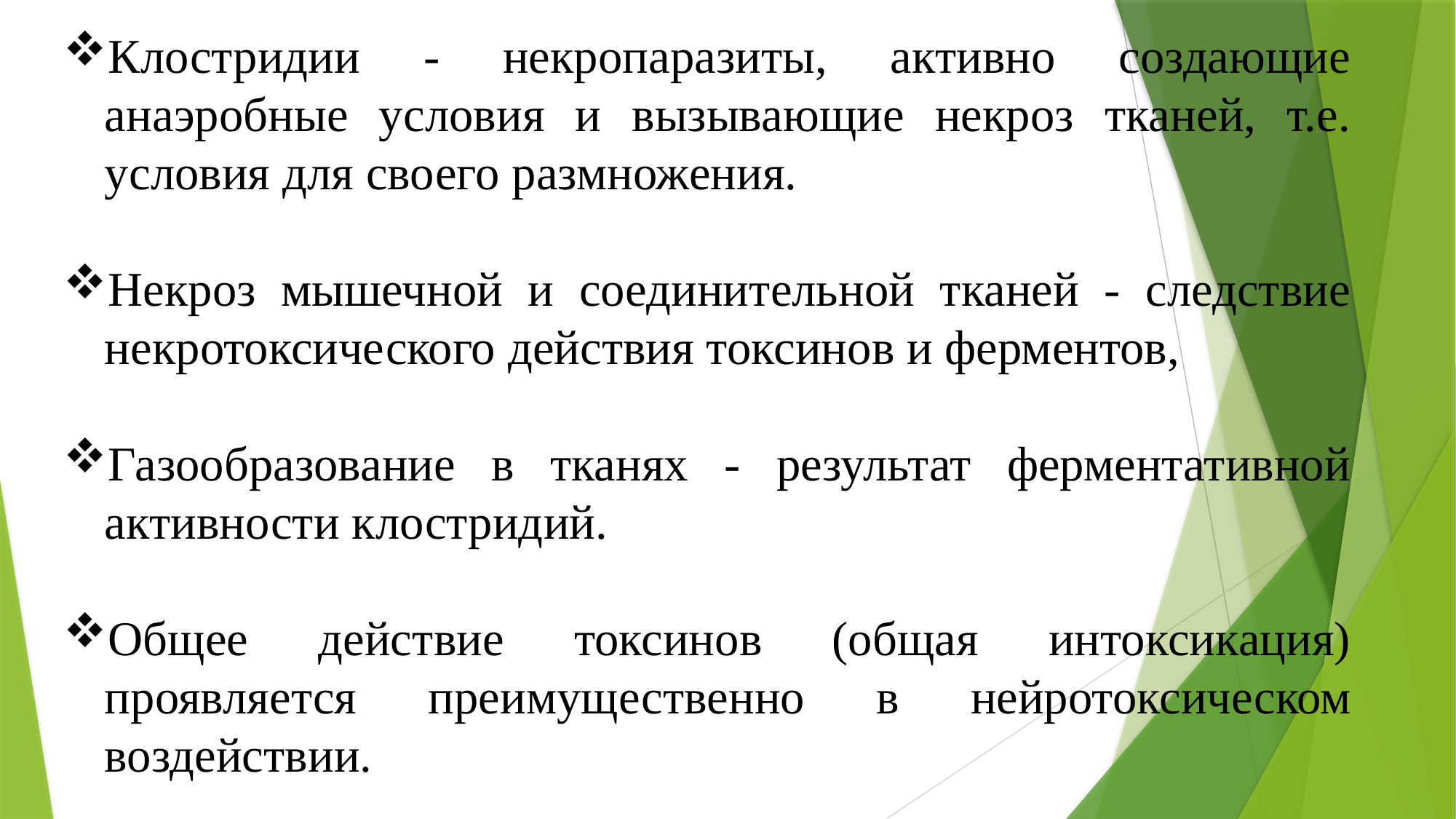

Клостридии - некропаразиты, активно создающие анаэробные условия и вызывающие некроз тканей, т.е. условия для своего размножения.

Некроз мышечной и соединительной тканей - следствие некротоксического действия токсинов и ферментов,

Газообразование в тканях - результат ферментативной активности клостридий.

Общее действие токсинов (общая интоксикация) проявляется преимущественно в нейротоксическом воздействии.